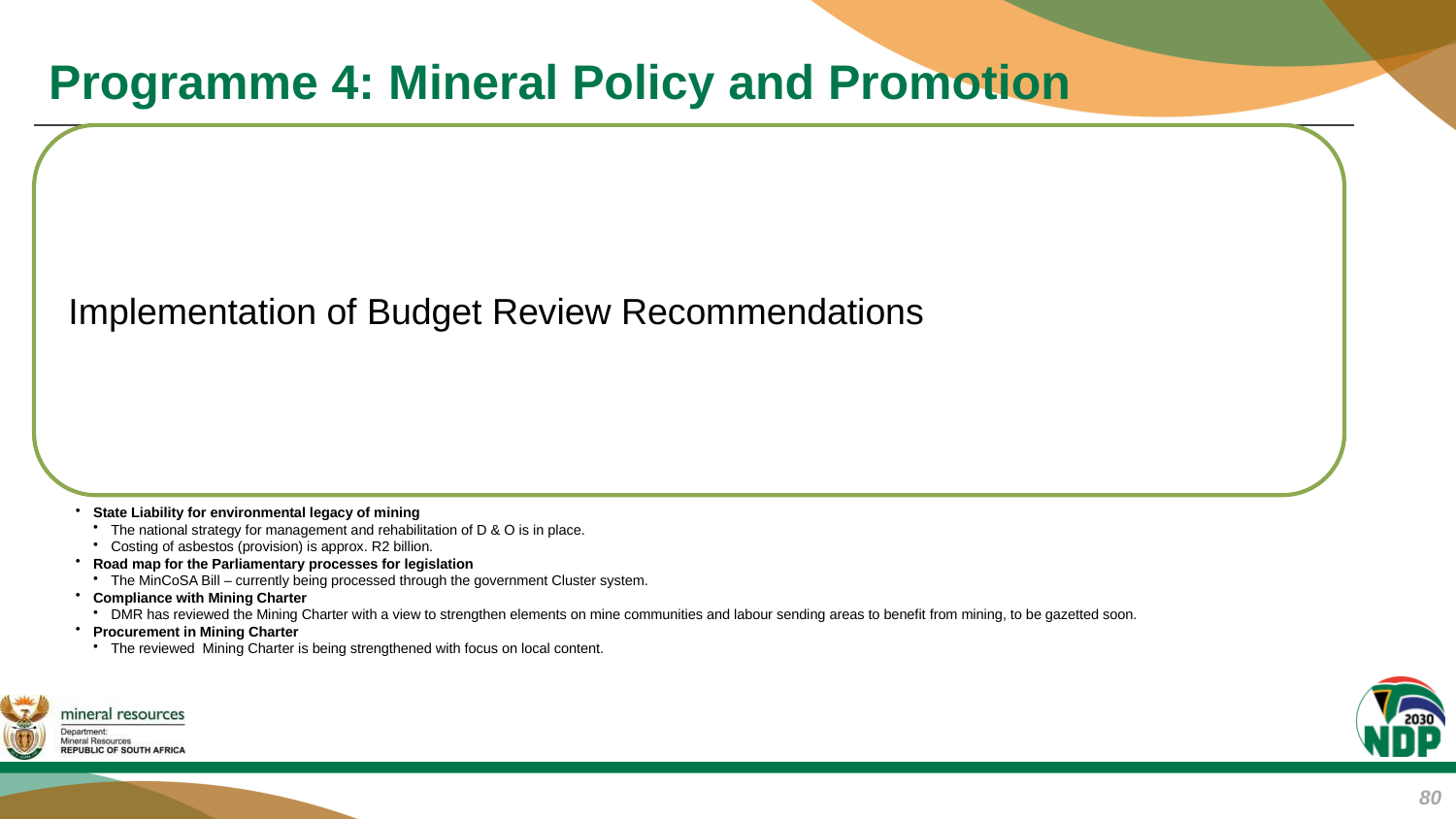

# Programme 4: Mineral Policy and Promotion
Implementation of Budget Review Recommendations
State Liability for environmental legacy of mining
The national strategy for management and rehabilitation of D & O is in place.
Costing of asbestos (provision) is approx. R2 billion.
Road map for the Parliamentary processes for legislation
The MinCoSA Bill – currently being processed through the government Cluster system.
Compliance with Mining Charter
DMR has reviewed the Mining Charter with a view to strengthen elements on mine communities and labour sending areas to benefit from mining, to be gazetted soon.
Procurement in Mining Charter
The reviewed  Mining Charter is being strengthened with focus on local content.
80